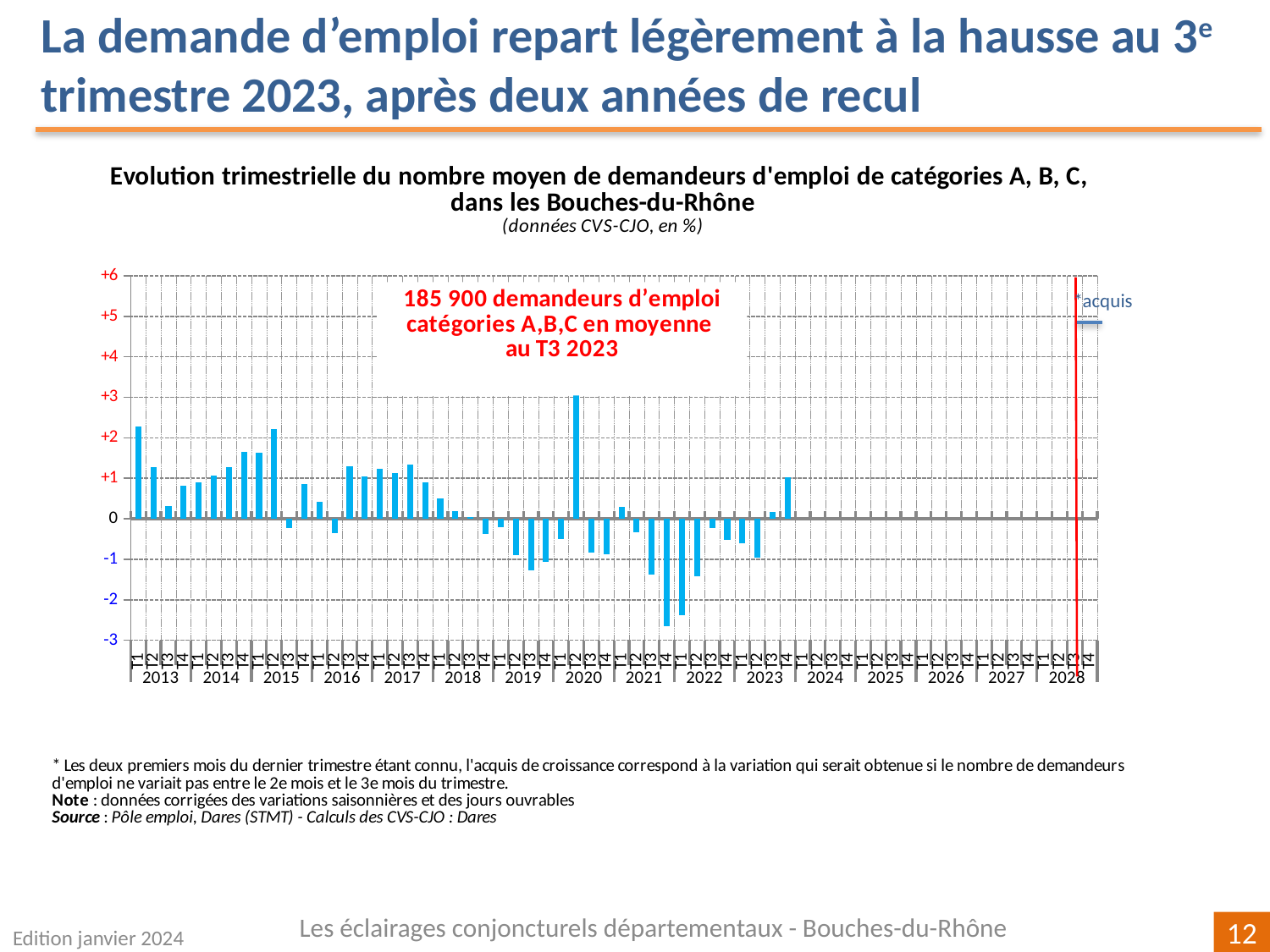

La demande d’emploi repart légèrement à la hausse au 3e trimestre 2023, après deux années de recul

[unsupported chart]

Les éclairages conjoncturels départementaux - Bouches-du-Rhône
Edition janvier 2024
12